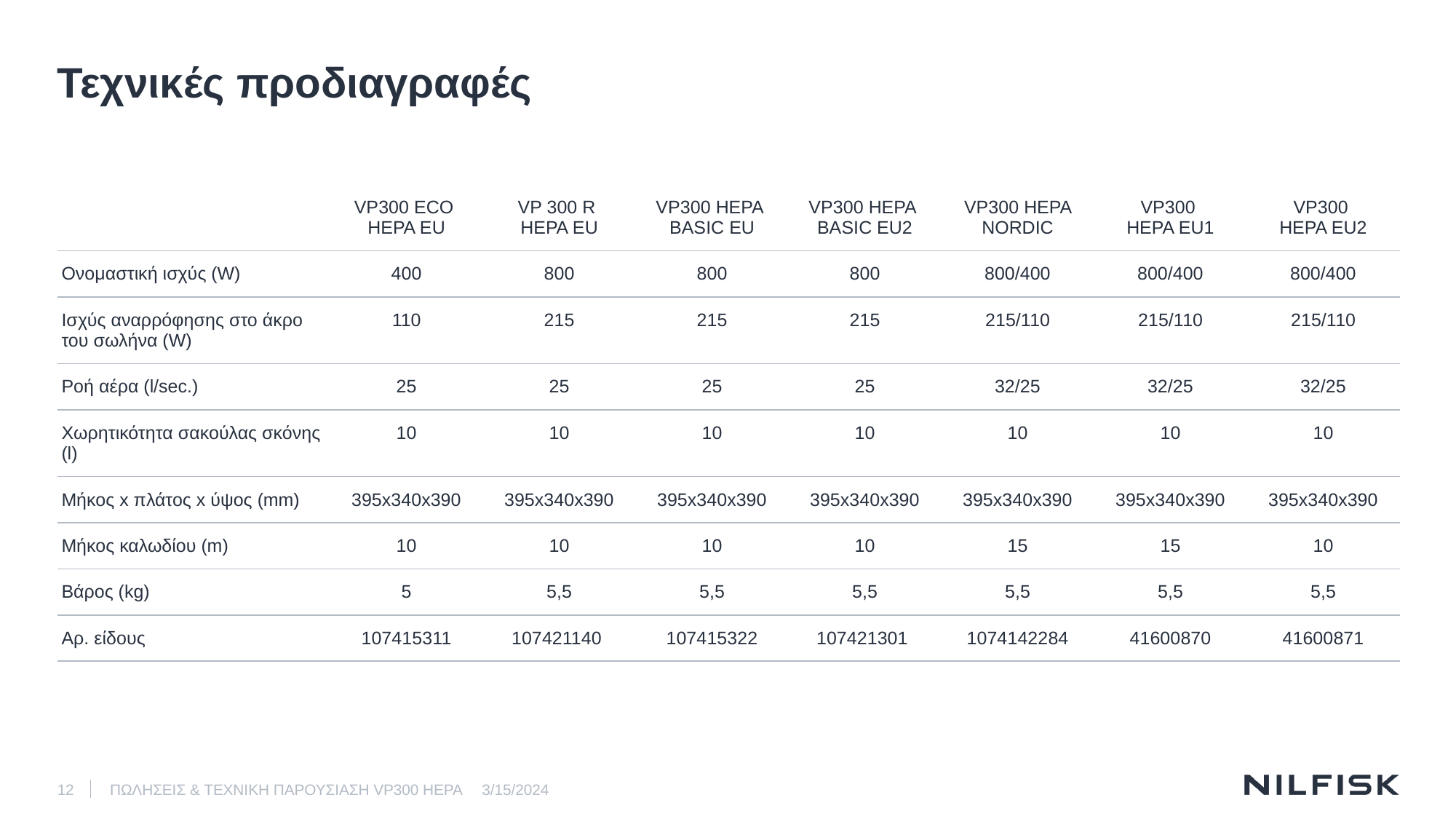

# Τεχνικές προδιαγραφές
|  | VP300 ECO HEPA EU | VP 300 R HEPA EU | VP300 HEPA BASIC EU | VP300 HEPA BASIC EU2 | VP300 HEPA NORDIC | VP300 HEPA EU1 | VP300 HEPA EU2 |
| --- | --- | --- | --- | --- | --- | --- | --- |
| Ονομαστική ισχύς (W) | 400 | 800 | 800 | 800 | 800/400 | 800/400 | 800/400 |
| Ισχύς αναρρόφησης στο άκρο του σωλήνα (W) | 110 | 215 | 215 | 215 | 215/110 | 215/110 | 215/110 |
| Ροή αέρα (l/sec.) | 25 | 25 | 25 | 25 | 32/25 | 32/25 | 32/25 |
| Χωρητικότητα σακούλας σκόνης (l) | 10 | 10 | 10 | 10 | 10 | 10 | 10 |
| Μήκος x πλάτος x ύψος (mm) | 395x340x390 | 395x340x390 | 395x340x390 | 395x340x390 | 395x340x390 | 395x340x390 | 395x340x390 |
| Μήκος καλωδίου (m) | 10 | 10 | 10 | 10 | 15 | 15 | 10 |
| Βάρος (kg) | 5 | 5,5 | 5,5 | 5,5 | 5,5 | 5,5 | 5,5 |
| Αρ. είδους | 107415311 | 107421140 | 107415322 | 107421301 | 1074142284 | 41600870 | 41600871 |
ΠΩΛΗΣΕΙΣ & ΤΕΧΝΙΚΗ ΠΑΡΟΥΣΙΑΣΗ VP300 HEPA
12
3/15/2024